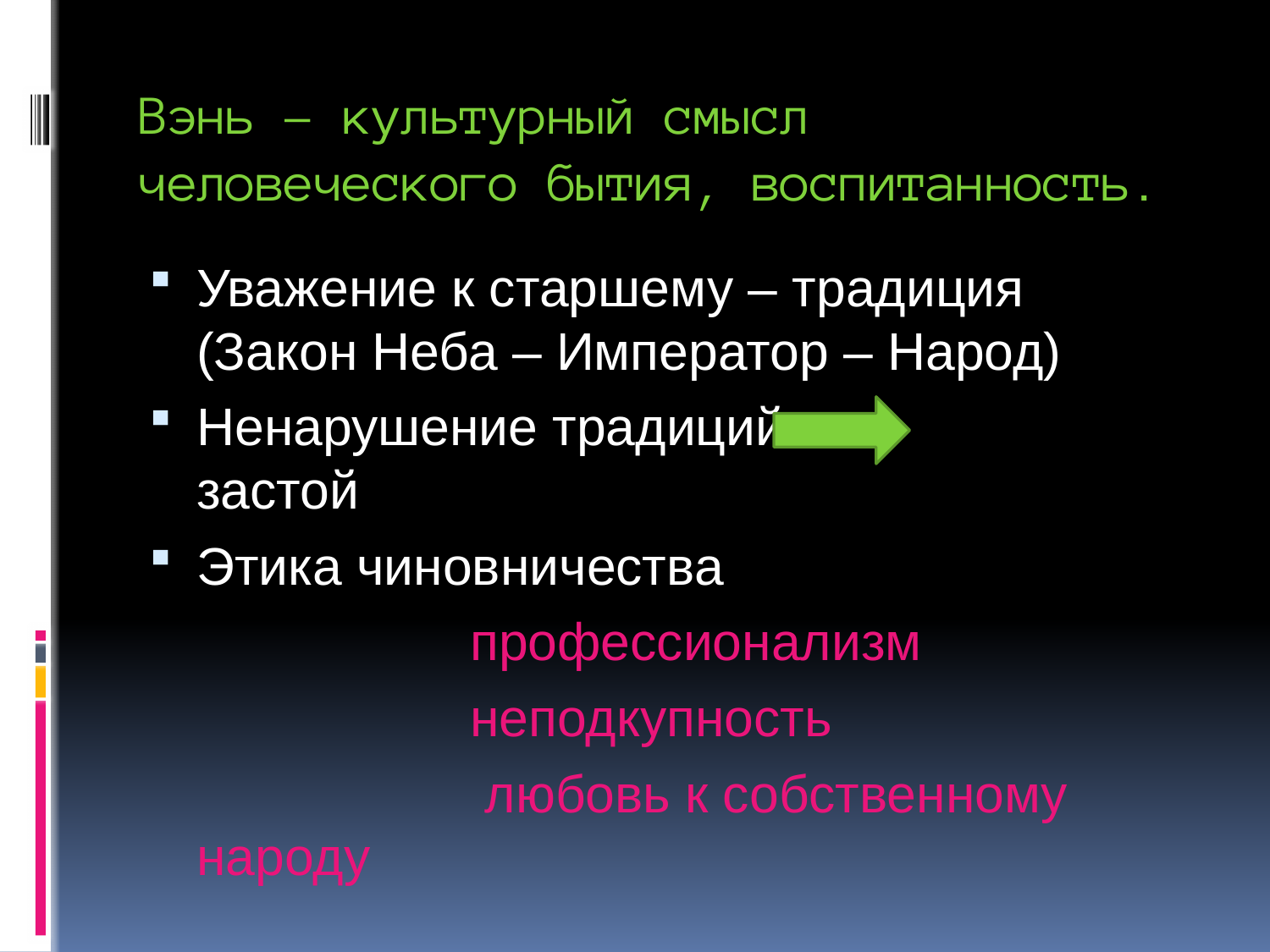

# Вэнь – культурный смысл человеческого бытия, воспитанность.
Уважение к старшему – традиция (Закон Неба – Император – Народ)
Ненарушение традиций                  застой
Этика чиновничества
                      профессионализм
                      неподкупность
                       любовь к собственному народу